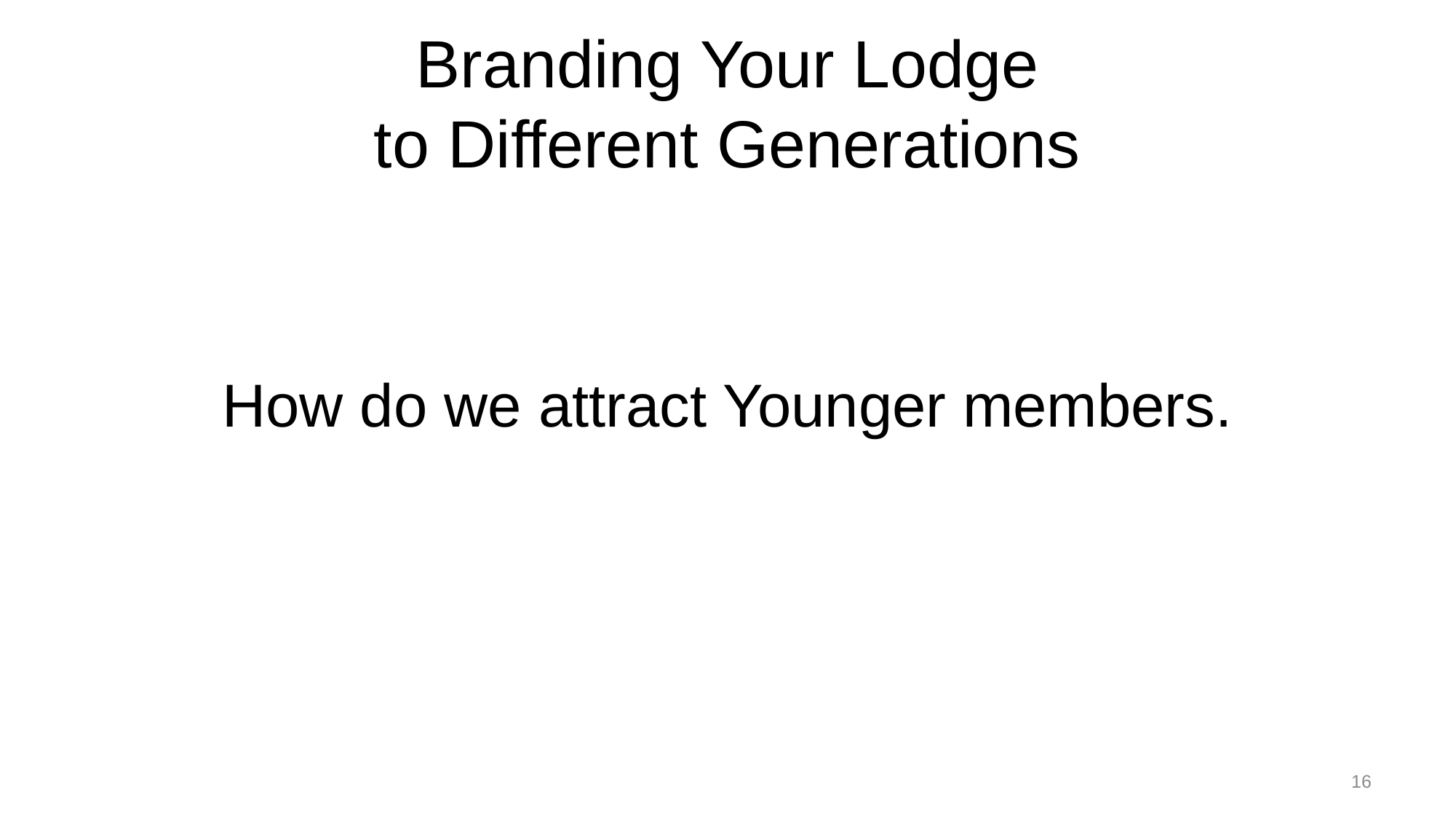

# Branding Your Lodge
to Different Generations

How do we attract Younger members.
16